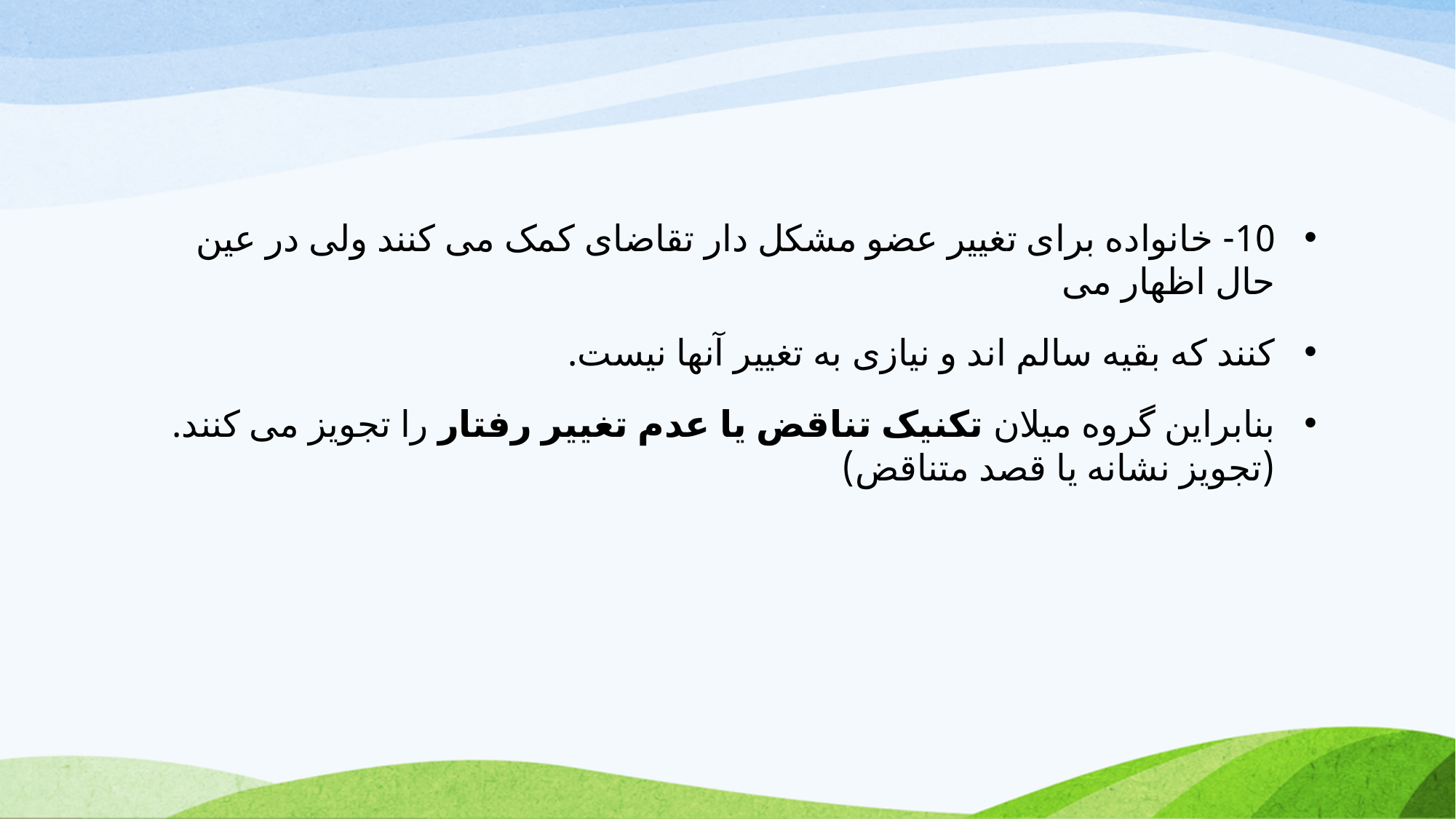

#
10- خانواده برای تغییر عضو مشکل دار تقاضای کمک می کنند ولی در عین حال اظهار می
کنند که بقیه سالم اند و نیازی به تغییر آنها نیست.
بنابراین گروه میلان تکنیک تناقض یا عدم تغییر رفتار را تجویز می کنند.(تجویز نشانه یا قصد متناقض)